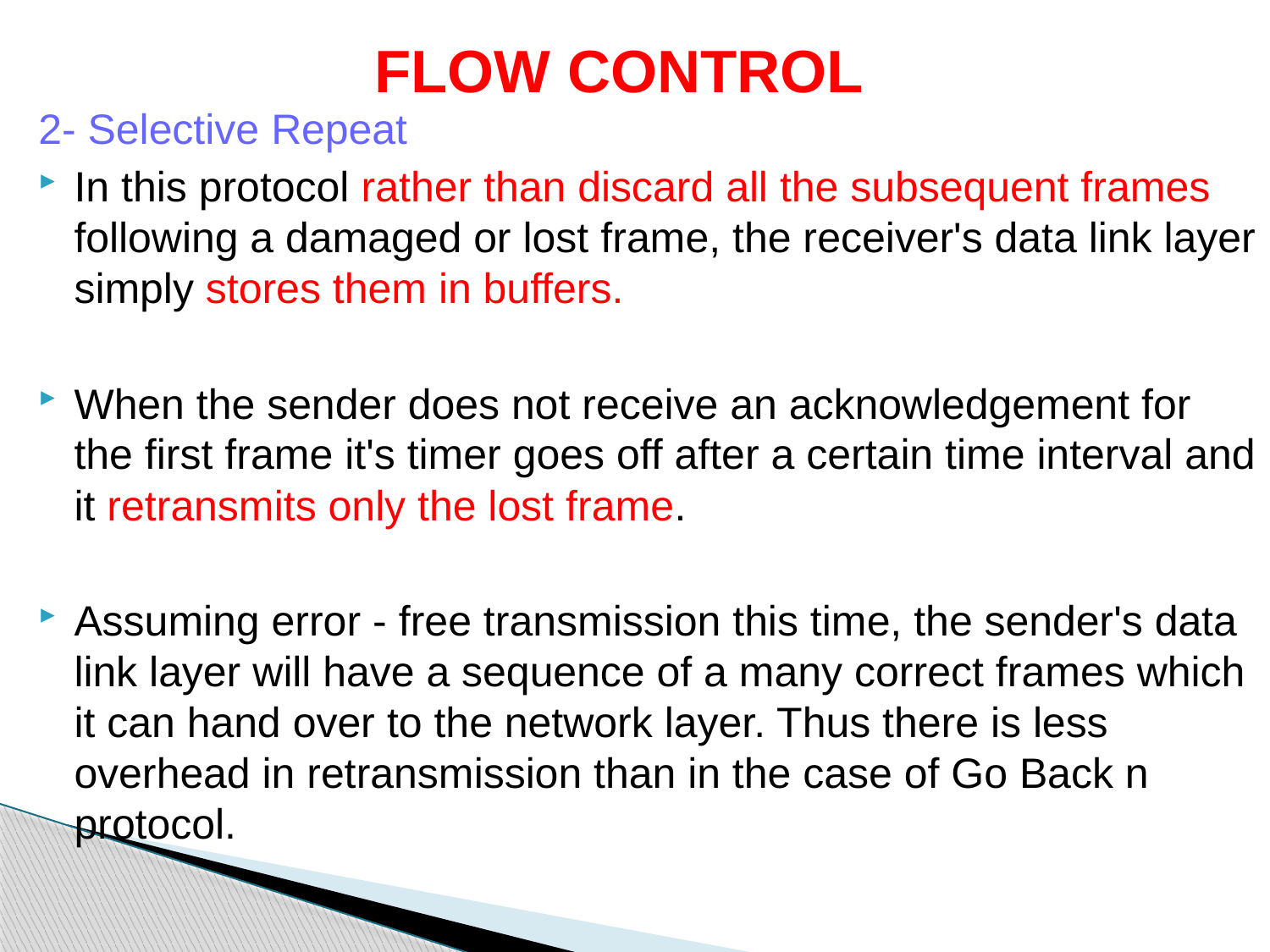

# FLOW CONTROL
2- Selective Repeat
In this protocol rather than discard all the subsequent frames following a damaged or lost frame, the receiver's data link layer simply stores them in buffers.

When the sender does not receive an acknowledgement for the first frame it's timer goes off after a certain time interval and it retransmits only the lost frame.

Assuming error - free transmission this time, the sender's data link layer will have a sequence of a many correct frames which it can hand over to the network layer. Thus there is less overhead in retransmission than in the case of Go Back n protocol.